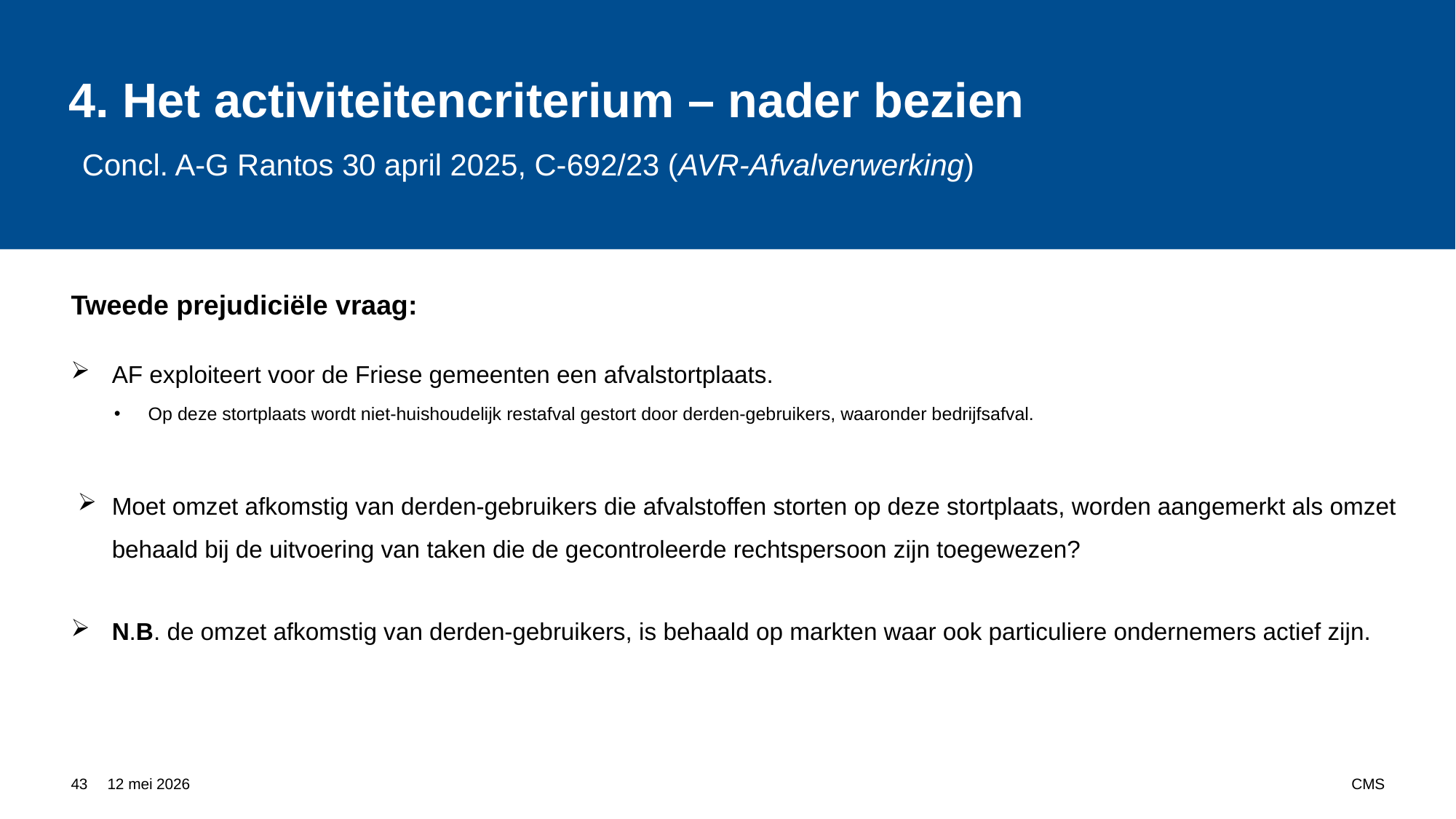

# 4. Het activiteitencriterium – nader bezien Concl. A-G Rantos 30 april 2025, C-692/23 (AVR-Afvalverwerking)
Tweede prejudiciële vraag:

AF exploiteert voor de Friese gemeenten een afvalstortplaats.
Op deze stortplaats wordt niet-huishoudelijk restafval gestort door derden-gebruikers, waaronder bedrijfsafval.

Moet omzet afkomstig van derden-gebruikers die afvalstoffen storten op deze stortplaats, worden aangemerkt als omzet behaald bij de uitvoering van taken die de gecontroleerde rechtspersoon zijn toegewezen?

N.B. de omzet afkomstig van derden-gebruikers, is behaald op markten waar ook particuliere ondernemers actief zijn.

43